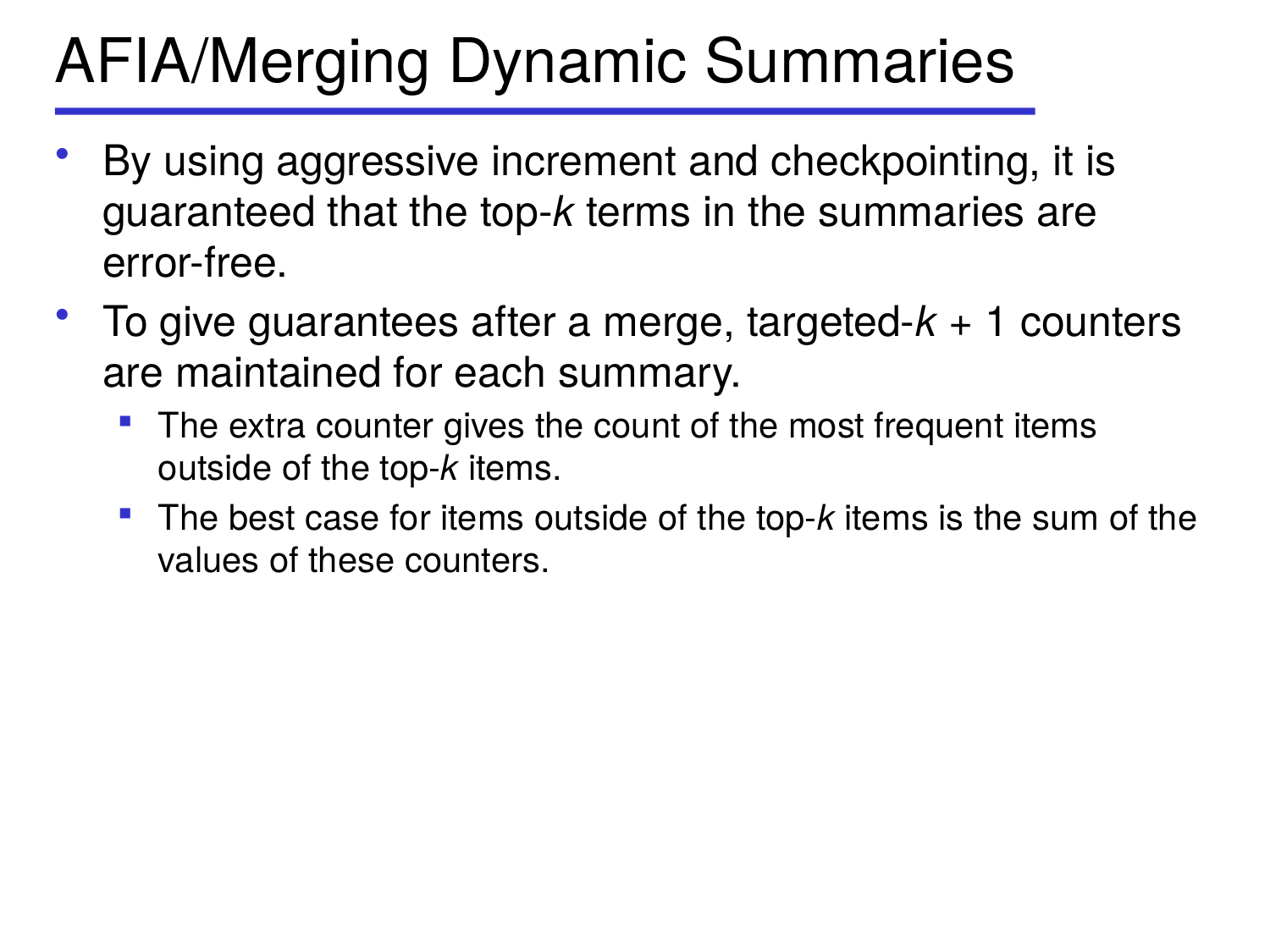

# AFIA/Merging Dynamic Summaries
By using aggressive increment and checkpointing, it is guaranteed that the top-k terms in the summaries are error-free.
To give guarantees after a merge, targeted-k + 1 counters are maintained for each summary.
The extra counter gives the count of the most frequent items outside of the top-k items.
The best case for items outside of the top-k items is the sum of the values of these counters.